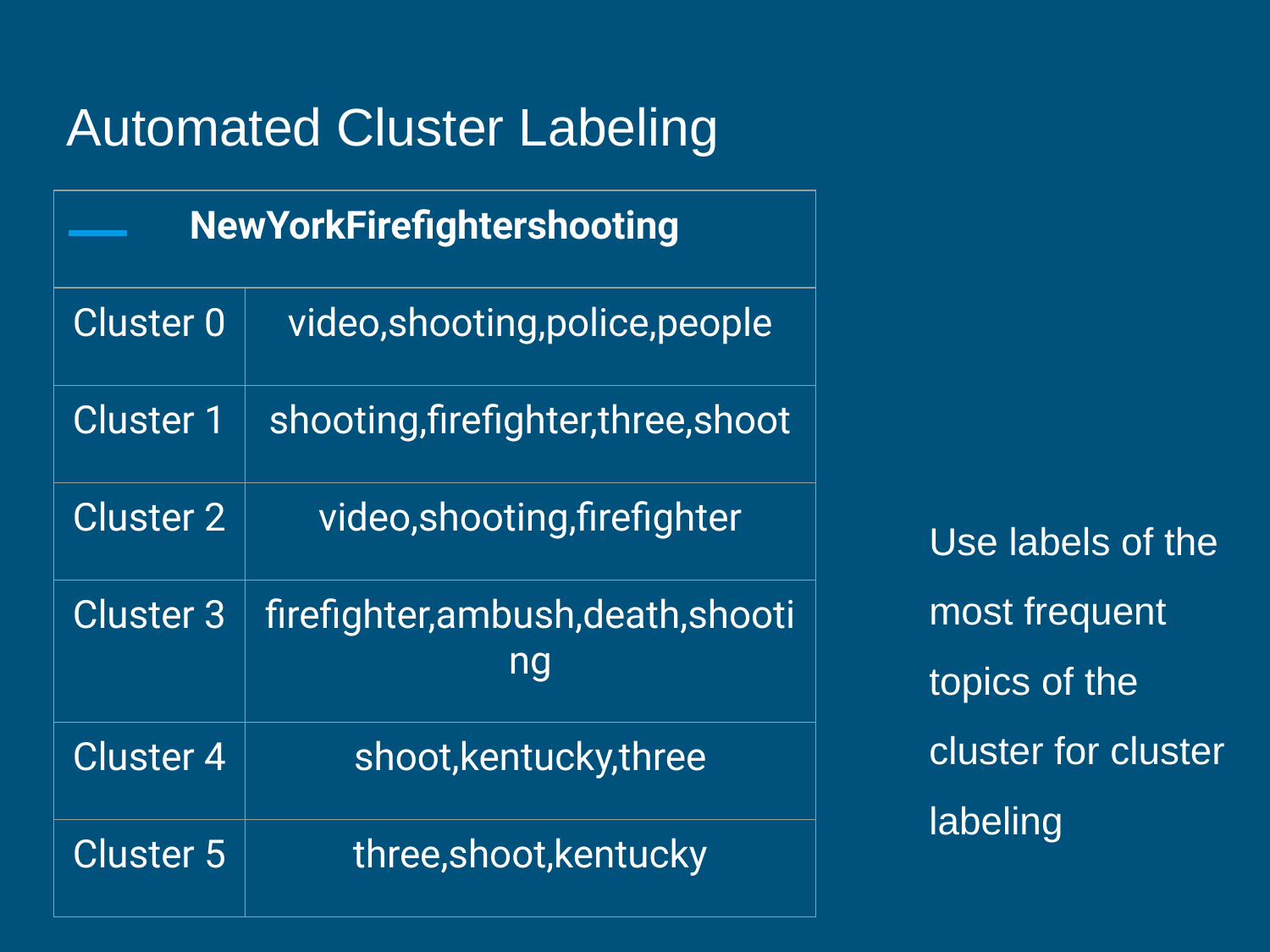

# Automated Cluster Labeling
| NewYorkFirefightershooting |  |
| --- | --- |
| Cluster 0 | video,shooting,police,people |
| Cluster 1 | shooting,firefighter,three,shoot |
| Cluster 2 | video,shooting,firefighter |
| Cluster 3 | firefighter,ambush,death,shooting |
| Cluster 4 | shoot,kentucky,three |
| Cluster 5 | three,shoot,kentucky |
Use labels of the most frequent topics of the cluster for cluster labeling